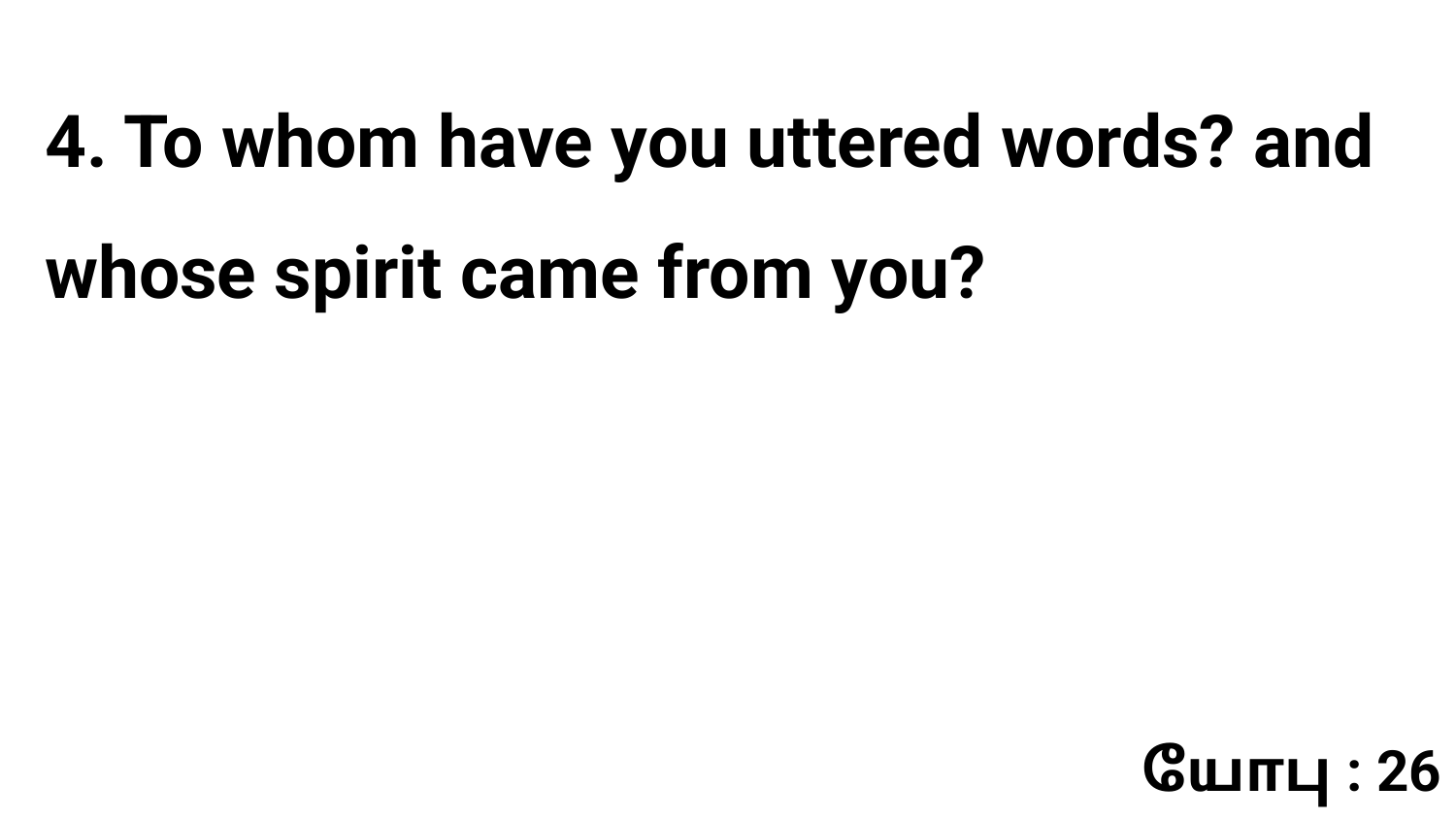

4. To whom have you uttered words? and whose spirit came from you?
யோபு : 26